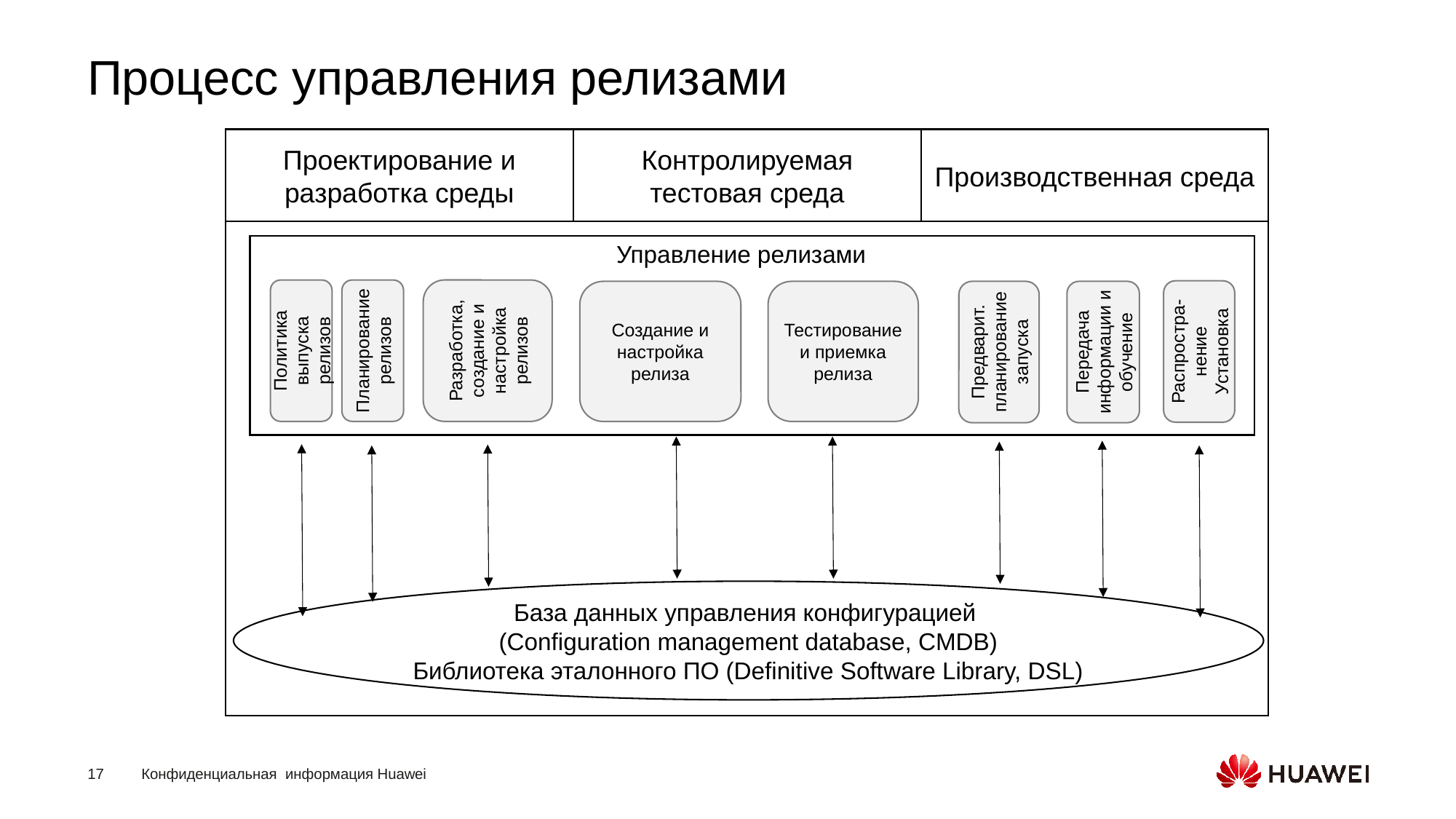

# Процесс управления релизами

Проектирование и разработка среды
Контролируемая тестовая среда
Производственная среда
Управление релизами

Политика выпуска релизов
Планирование релизов
Разработка, создание и настройка релизов
Распростра-
нение
Установка
Передача информации и обучение
Создание и настройка релиза
Тестирование и приемка релиза
Предварит. планирование запуска
База данных управления конфигурацией
(Configuration management database, CMDB)
Библиотека эталонного ПО (Definitive Software Library, DSL)